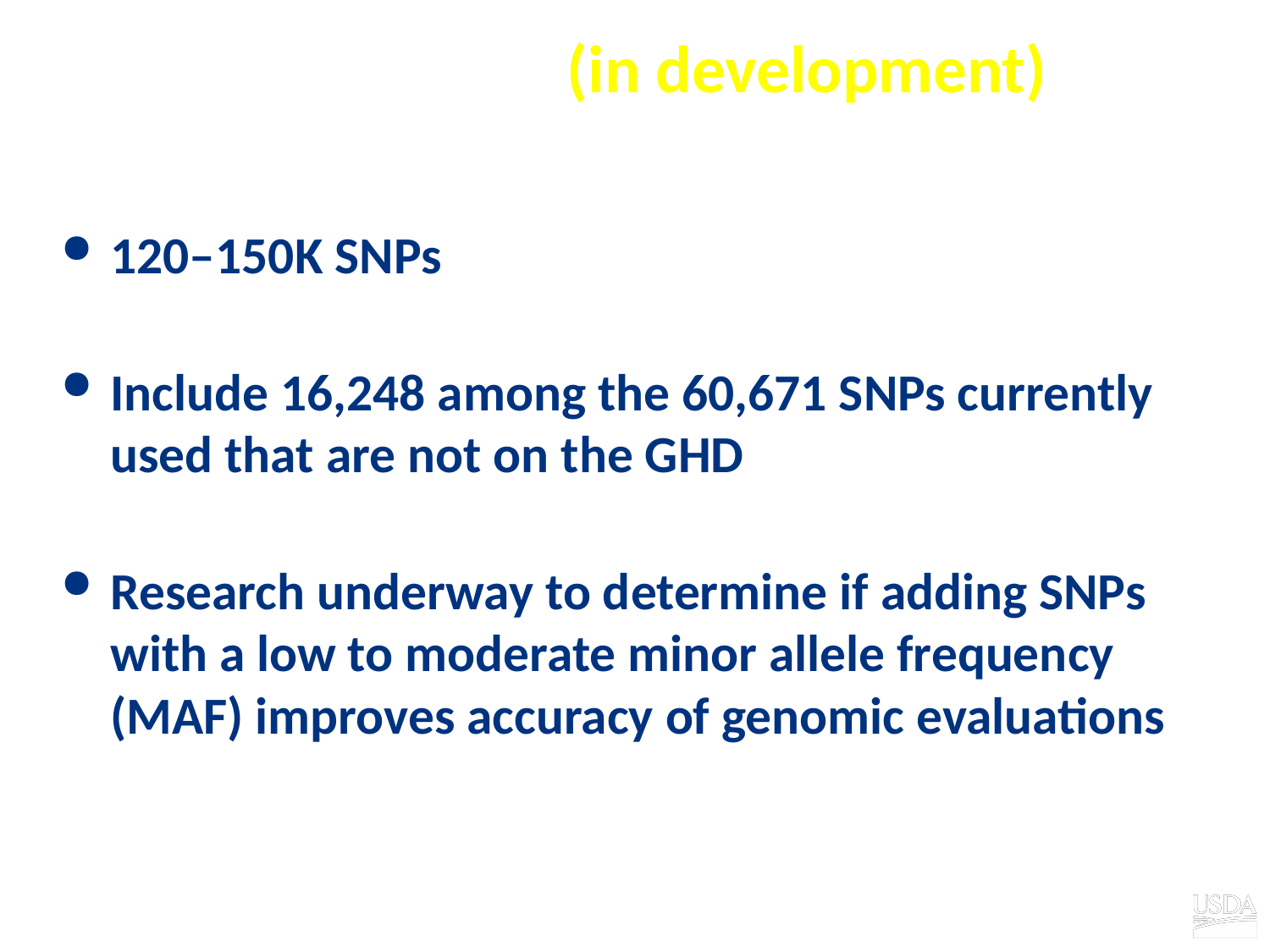

# New GHD version (in development)
120–150K SNPs
Include 16,248 among the 60,671 SNPs currently used that are not on the GHD
Research underway to determine if adding SNPs with a low to moderate minor allele frequency (MAF) improves accuracy of genomic evaluations